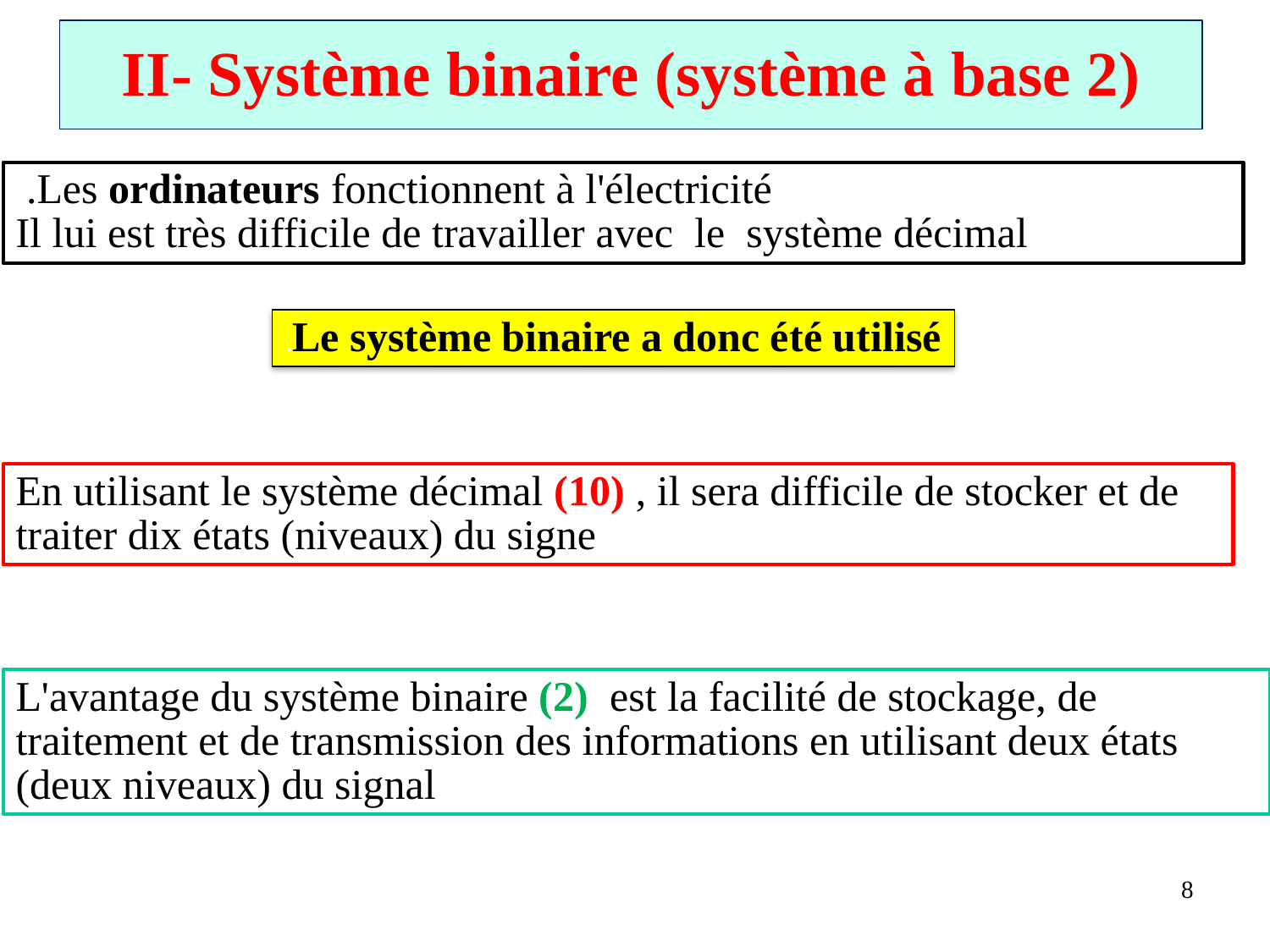

# II- Système binaire (système à base 2)
Les ordinateurs fonctionnent à l'électricité.
Il lui est très difficile de travailler avec  le  système décimal
Le système binaire a donc été utilisé.
En utilisant le système décimal (10) , il sera difficile de stocker et de traiter dix états (niveaux) du signe
L'avantage du système binaire (2)  est la facilité de stockage, de traitement et de transmission des informations en utilisant deux états (deux niveaux) du signal
8